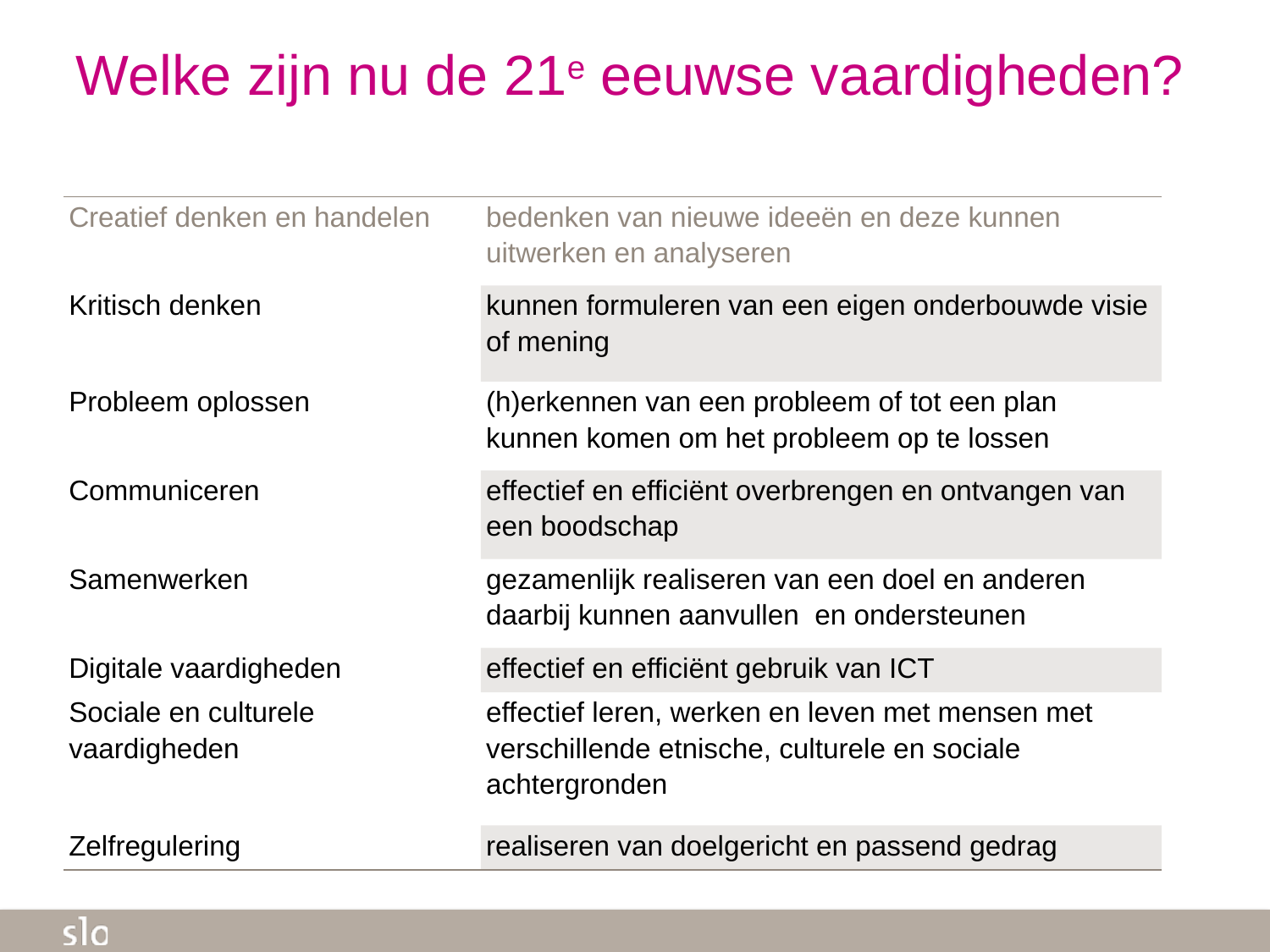

# Welke zijn nu de 21e eeuwse vaardigheden?
| Creatief denken en handelen | bedenken van nieuwe ideeën en deze kunnen uitwerken en analyseren |
| --- | --- |
| Kritisch denken | kunnen formuleren van een eigen onderbouwde visie of mening |
| Probleem oplossen | (h)erkennen van een probleem of tot een plan kunnen komen om het probleem op te lossen |
| Communiceren | effectief en efficiënt overbrengen en ontvangen van een boodschap |
| Samenwerken | gezamenlijk realiseren van een doel en anderen daarbij kunnen aanvullen en ondersteunen |
| Digitale vaardigheden | effectief en efficiënt gebruik van ICT |
| Sociale en culturele vaardigheden | effectief leren, werken en leven met mensen met verschillende etnische, culturele en sociale achtergronden |
| Zelfregulering | realiseren van doelgericht en passend gedrag |